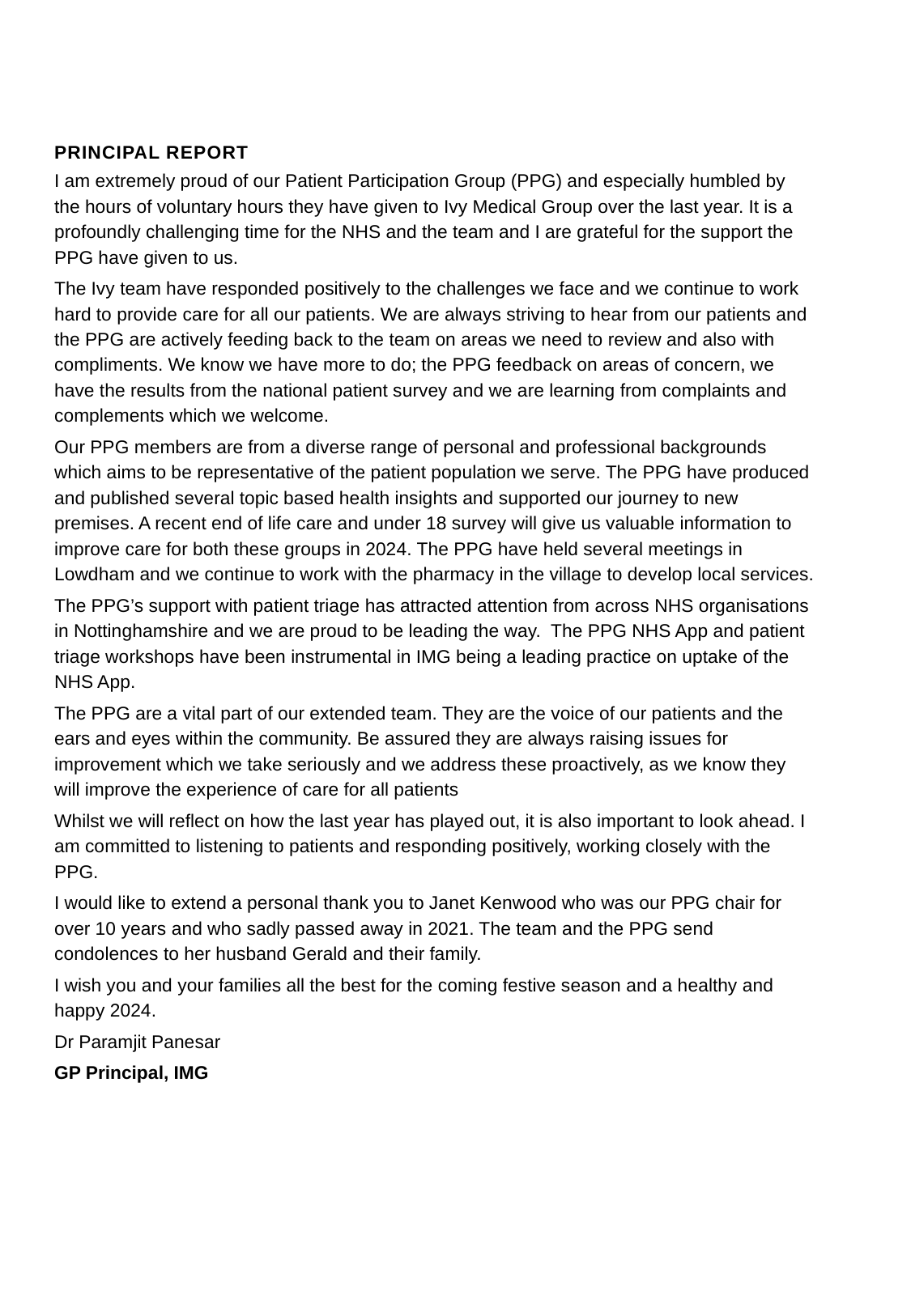

Principal Report
I am extremely proud of our Patient Participation Group (PPG) and especially humbled by the hours of voluntary hours they have given to Ivy Medical Group over the last year. It is a profoundly challenging time for the NHS and the team and I are grateful for the support the PPG have given to us.
The Ivy team have responded positively to the challenges we face and we continue to work hard to provide care for all our patients. We are always striving to hear from our patients and the PPG are actively feeding back to the team on areas we need to review and also with compliments. We know we have more to do; the PPG feedback on areas of concern, we have the results from the national patient survey and we are learning from complaints and complements which we welcome.
Our PPG members are from a diverse range of personal and professional backgrounds which aims to be representative of the patient population we serve. The PPG have produced and published several topic based health insights and supported our journey to new premises. A recent end of life care and under 18 survey will give us valuable information to improve care for both these groups in 2024. The PPG have held several meetings in Lowdham and we continue to work with the pharmacy in the village to develop local services.
The PPG’s support with patient triage has attracted attention from across NHS organisations in Nottinghamshire and we are proud to be leading the way.  The PPG NHS App and patient triage workshops have been instrumental in IMG being a leading practice on uptake of the NHS App.
The PPG are a vital part of our extended team. They are the voice of our patients and the ears and eyes within the community. Be assured they are always raising issues for improvement which we take seriously and we address these proactively, as we know they will improve the experience of care for all patients
Whilst we will reflect on how the last year has played out, it is also important to look ahead. I am committed to listening to patients and responding positively, working closely with the PPG.
I would like to extend a personal thank you to Janet Kenwood who was our PPG chair for over 10 years and who sadly passed away in 2021. The team and the PPG send condolences to her husband Gerald and their family.
I wish you and your families all the best for the coming festive season and a healthy and happy 2024.
Dr Paramjit Panesar
GP Principal, IMG